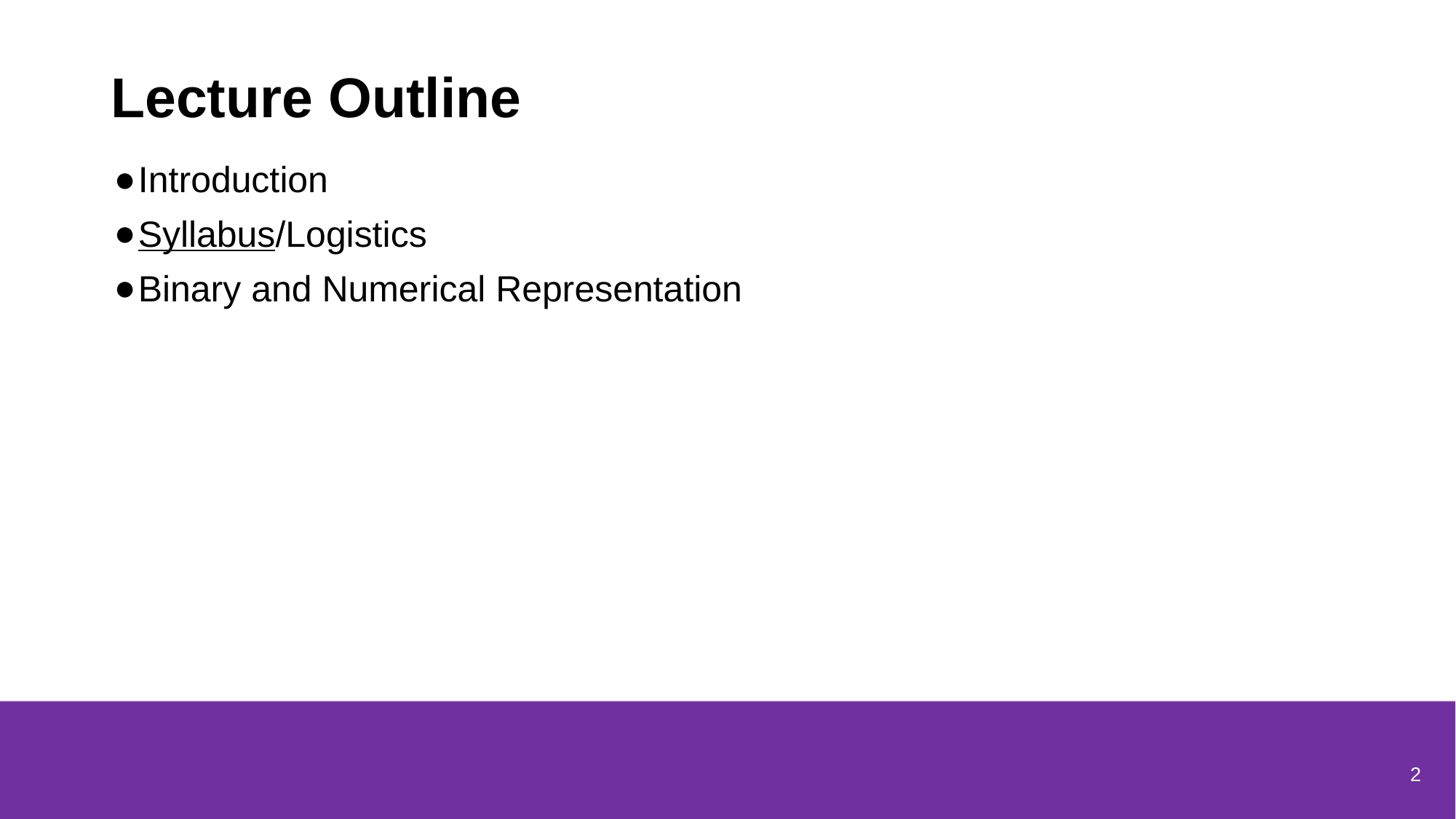

# Lecture Outline
Introduction
Syllabus/Logistics
Binary and Numerical Representation
2